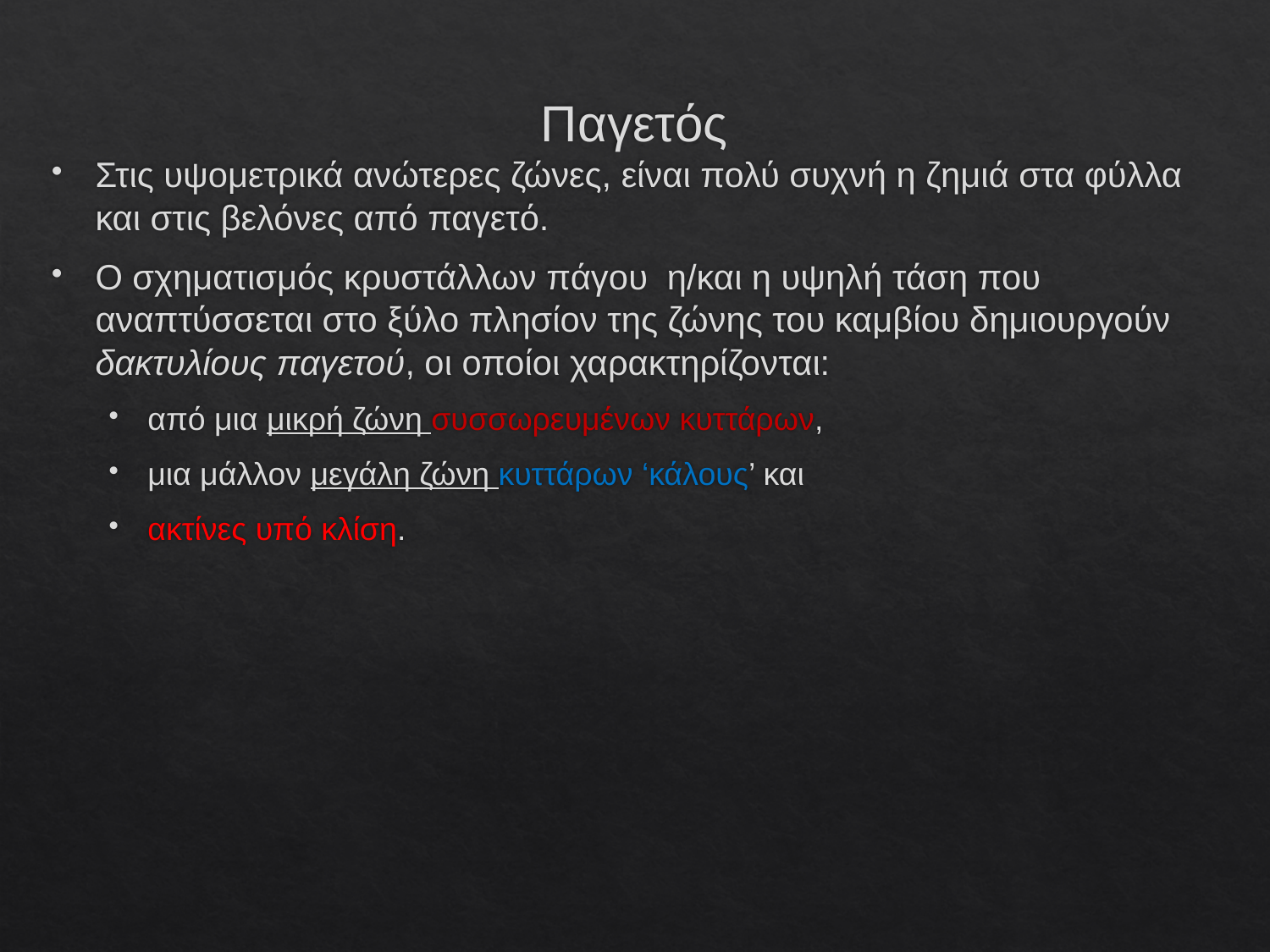

# Παγετός
Στις υψομετρικά ανώτερες ζώνες, είναι πολύ συχνή η ζημιά στα φύλλα και στις βελόνες από παγετό.
Ο σχηματισμός κρυστάλλων πάγου  η/και η υψηλή τάση που αναπτύσσεται στο ξύλο πλησίον της ζώνης του καμβίου δημιουργούν δακτυλίους παγετού, οι οποίοι χαρακτηρίζονται:
από μια μικρή ζώνη συσσωρευμένων κυττάρων,
μια μάλλον μεγάλη ζώνη κυττάρων ‘κάλους’ και
ακτίνες υπό κλίση.